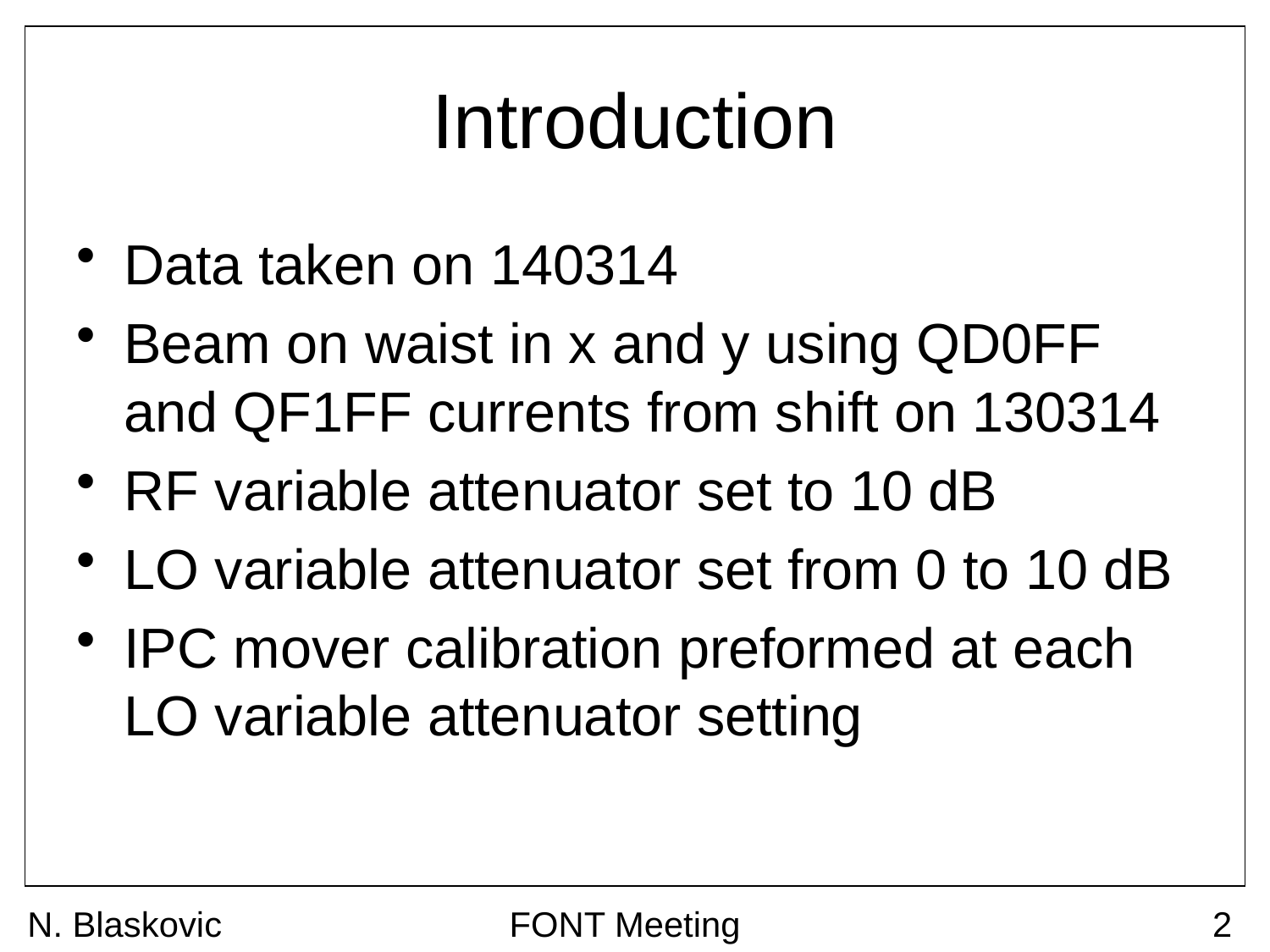

# Introduction
Data taken on 140314
Beam on waist in x and y using QD0FF and QF1FF currents from shift on 130314
RF variable attenuator set to 10 dB
LO variable attenuator set from 0 to 10 dB
IPC mover calibration preformed at each LO variable attenuator setting

N. Blaskovic
FONT Meeting
2